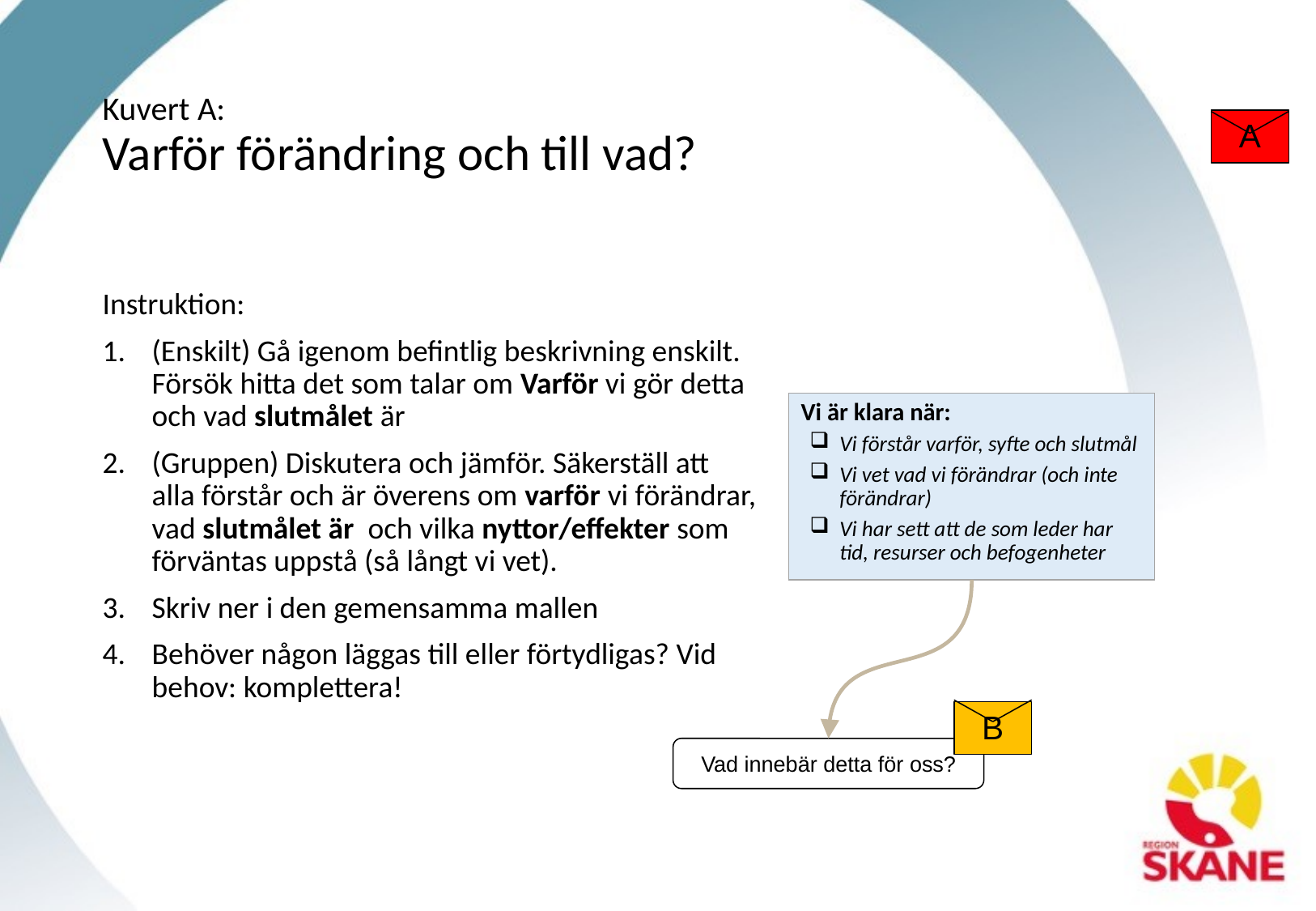

# Kuvert A: Varför förändring och till vad?
A
Instruktion:
(Enskilt) Gå igenom befintlig beskrivning enskilt. Försök hitta det som talar om Varför vi gör detta och vad slutmålet är
(Gruppen) Diskutera och jämför. Säkerställ att alla förstår och är överens om varför vi förändrar, vad slutmålet är  och vilka nyttor/effekter som förväntas uppstå (så långt vi vet).
Skriv ner i den gemensamma mallen
Behöver någon läggas till eller förtydligas? Vid behov: komplettera!
Vi är klara när:
Vi förstår varför, syfte och slutmål
Vi vet vad vi förändrar (och inte förändrar)
Vi har sett att de som leder har tid, resurser och befogenheter
B
Vad innebär detta för oss?